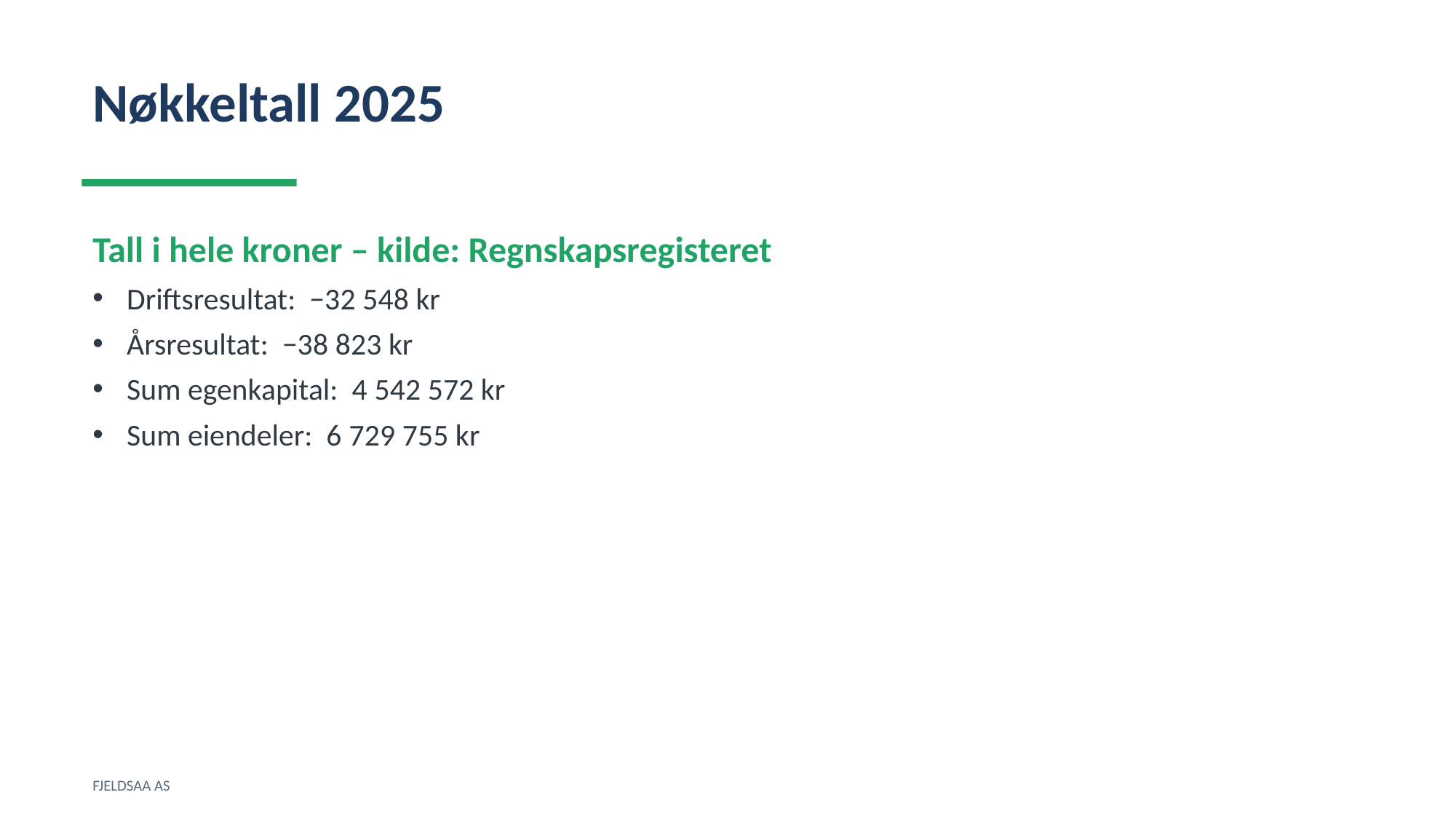

Nøkkeltall 2025

Tall i hele kroner – kilde: Regnskapsregisteret
Driftsresultat:  −32 548 kr
Årsresultat:  −38 823 kr
Sum egenkapital:  4 542 572 kr
Sum eiendeler:  6 729 755 kr
FJELDSAA AS